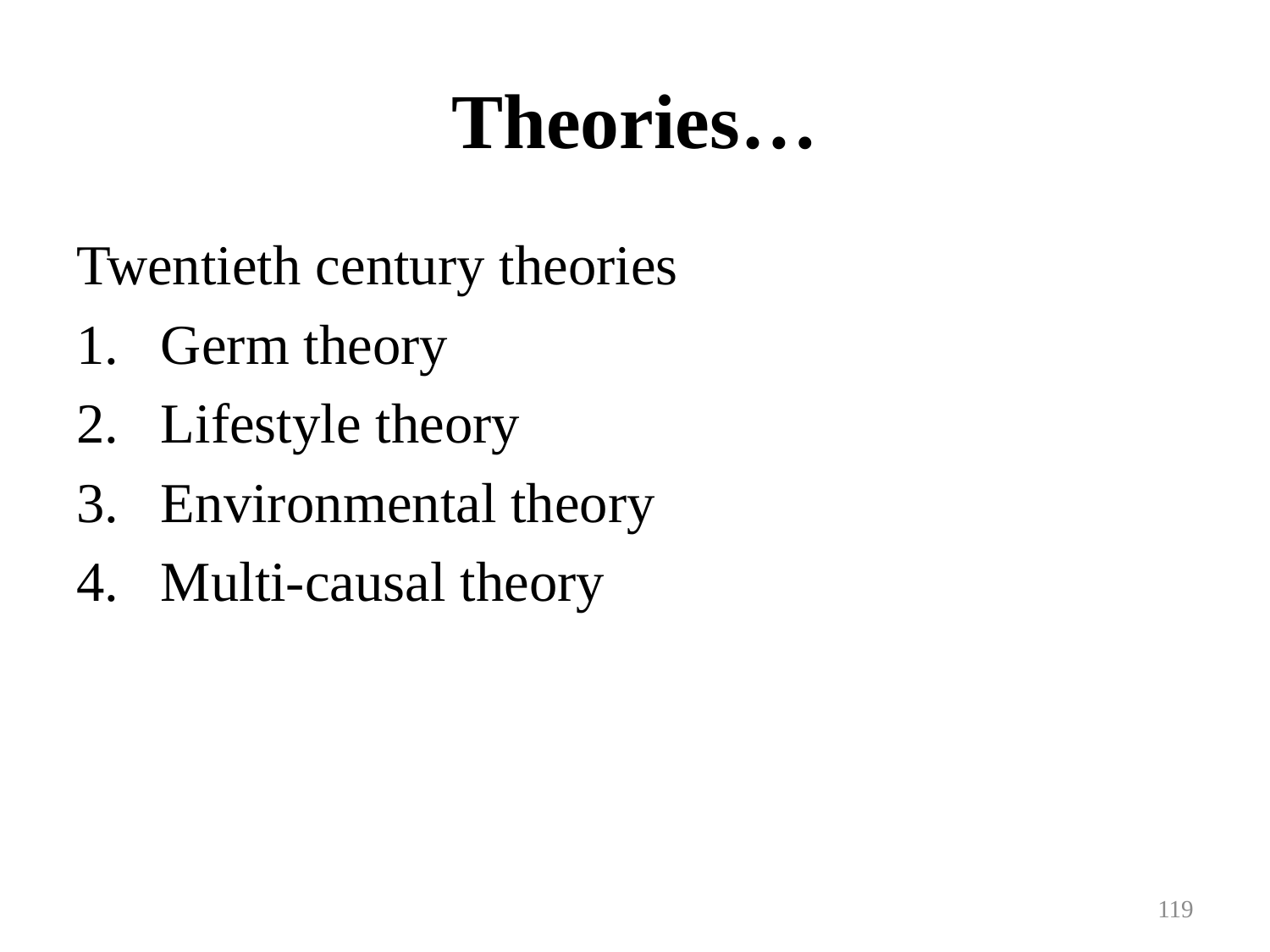

# Theories…
Twentieth century theories
Germ theory
Lifestyle theory
Environmental theory
Multi-causal theory
119